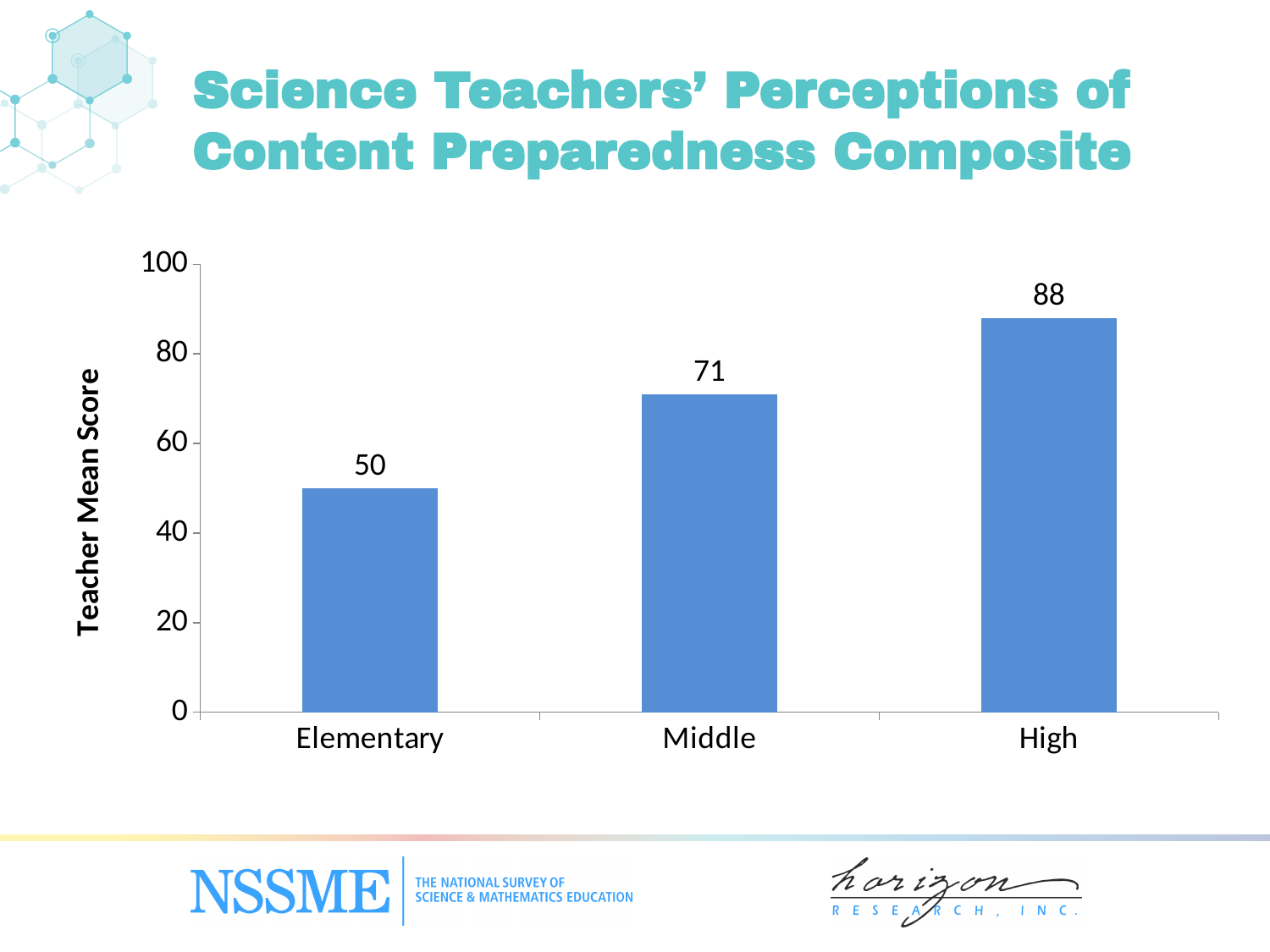

Science Teachers’ Perceptions of Content Preparedness Composite

### Chart

| Category | Elementary |
|---|---|
| Elementary | 50.0 |
| Middle | 71.0 |
| High | 88.0 |